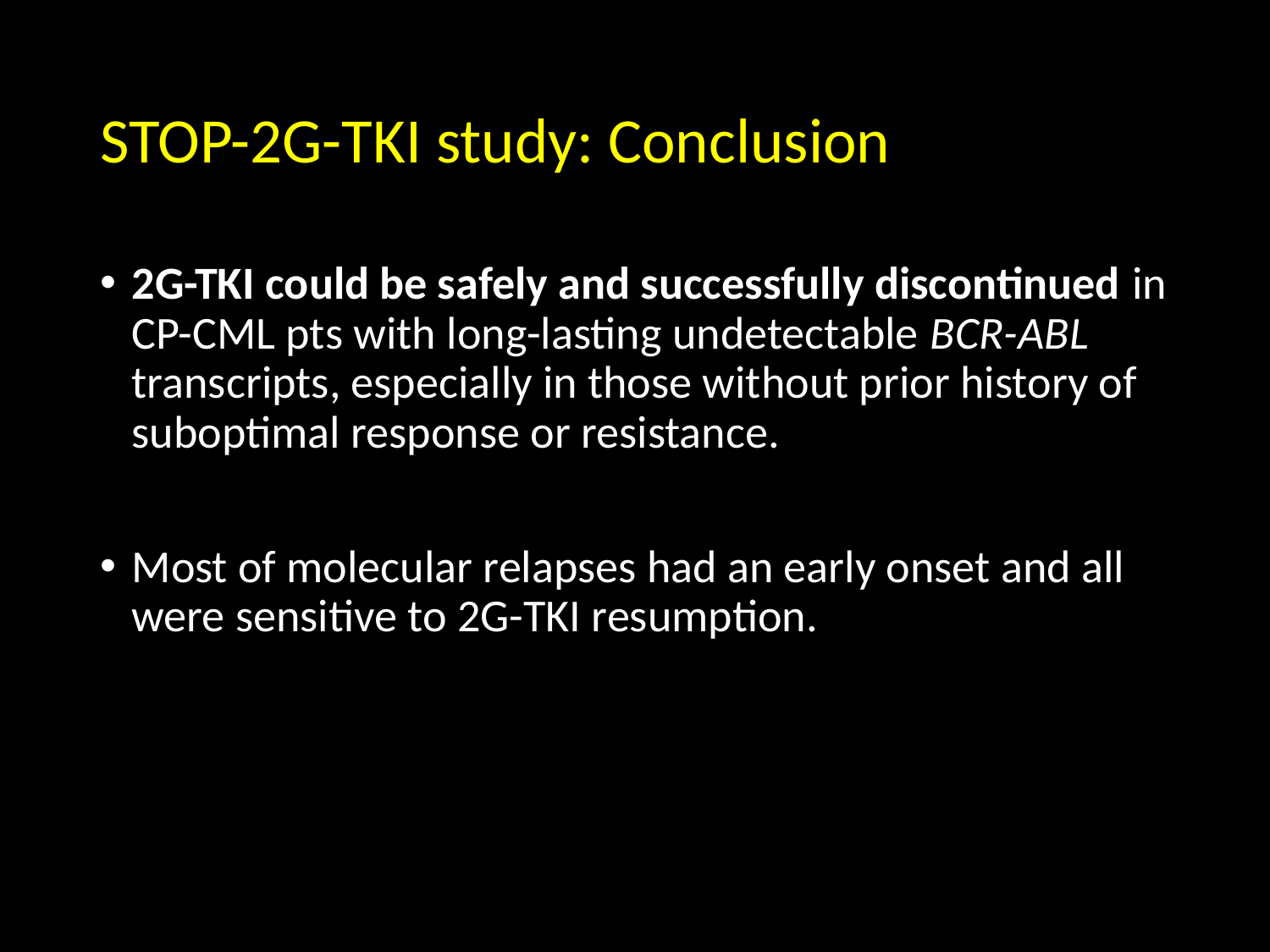

# STOP-2G-TKI study: Conclusion
2G-TKI could be safely and successfully discontinued in CP-CML pts with long-lasting undetectable BCR-ABL transcripts, especially in those without prior history of suboptimal response or resistance.

Most of molecular relapses had an early onset and all were sensitive to 2G-TKI resumption.